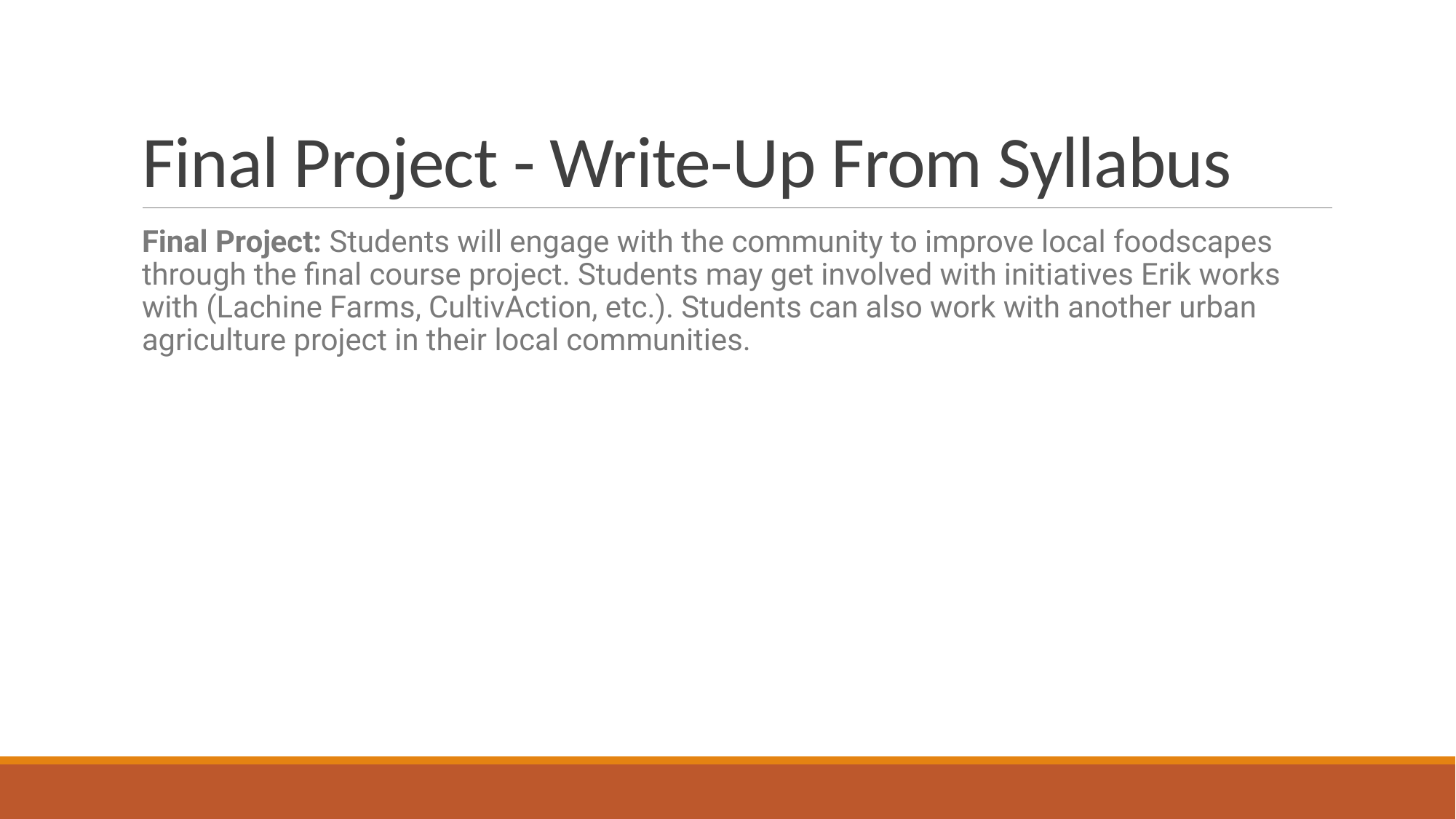

# Final Project - Write-Up From Syllabus
Final Project: Students will engage with the community to improve local foodscapes through the final course project. Students may get involved with initiatives Erik works with (Lachine Farms, CultivAction, etc.). Students can also work with another urban agriculture project in their local communities.